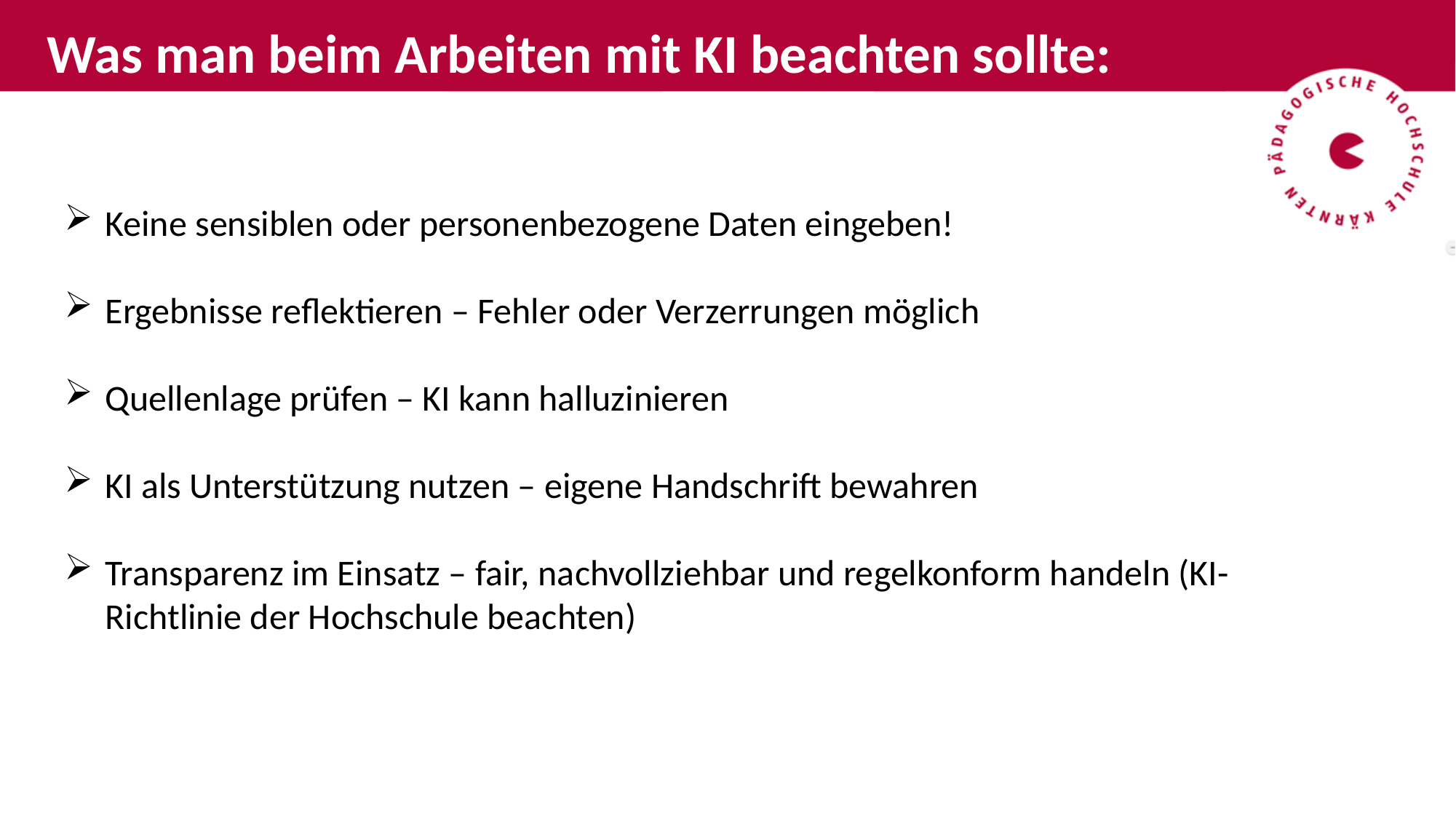

Was man beim Arbeiten mit KI beachten sollte:

Keine sensiblen oder personenbezogene Daten eingeben!

Ergebnisse reflektieren – Fehler oder Verzerrungen möglich

Quellenlage prüfen – KI kann halluzinieren

KI als Unterstützung nutzen – eigene Handschrift bewahren

Transparenz im Einsatz – fair, nachvollziehbar und regelkonform handeln (KI-Richtlinie der Hochschule beachten)